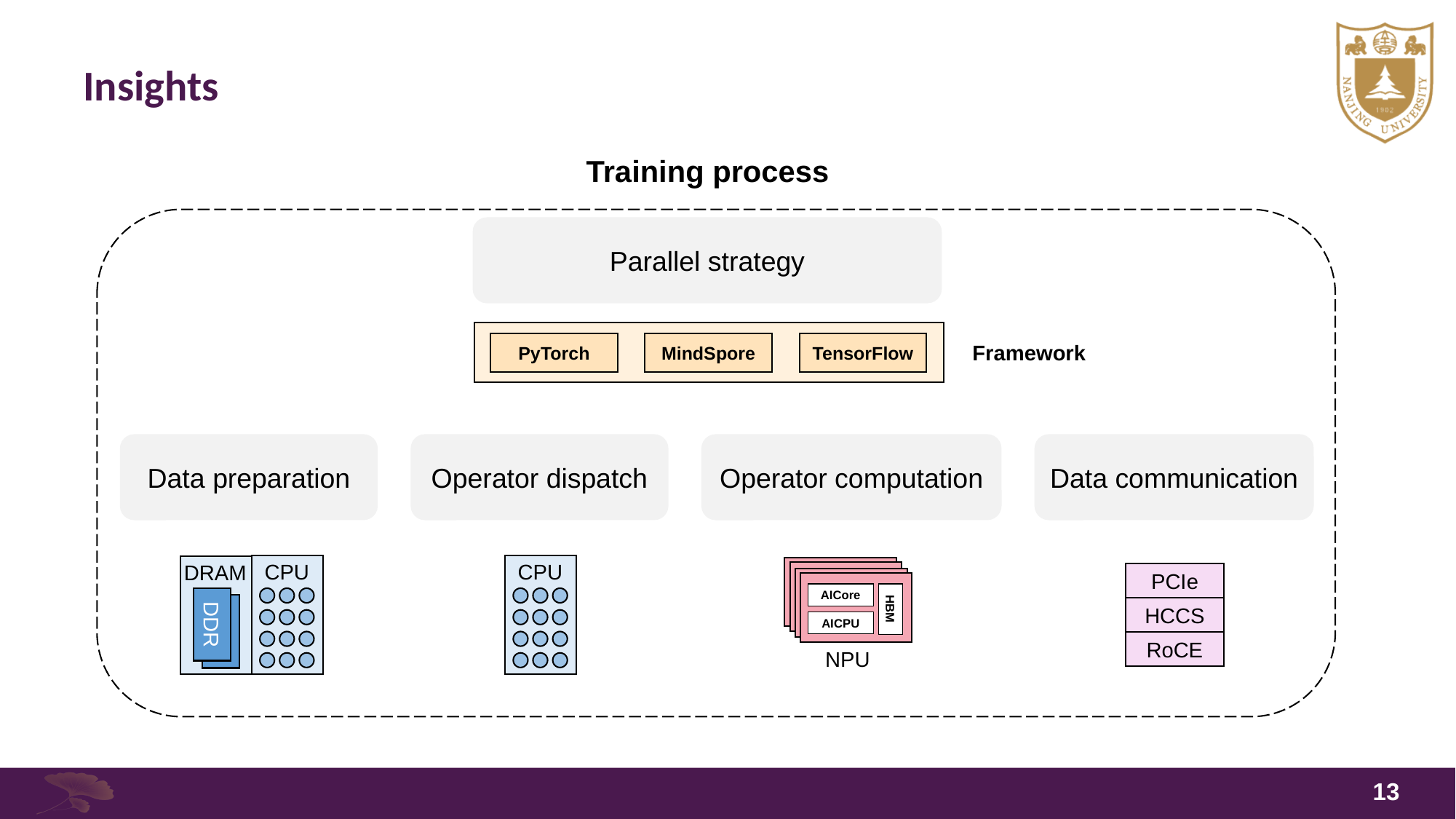

Insights
Training process

Parallel strategy

PyTorch
MindSpore
TensorFlow
Framework
Data preparation
Operator dispatch
Operator computation
Data communication
CPU

DDR4
DDR
DRAM

CPU

DDR4

AICore
HBM
AICPU
NPU
PCIe
HCCS
RoCE

13